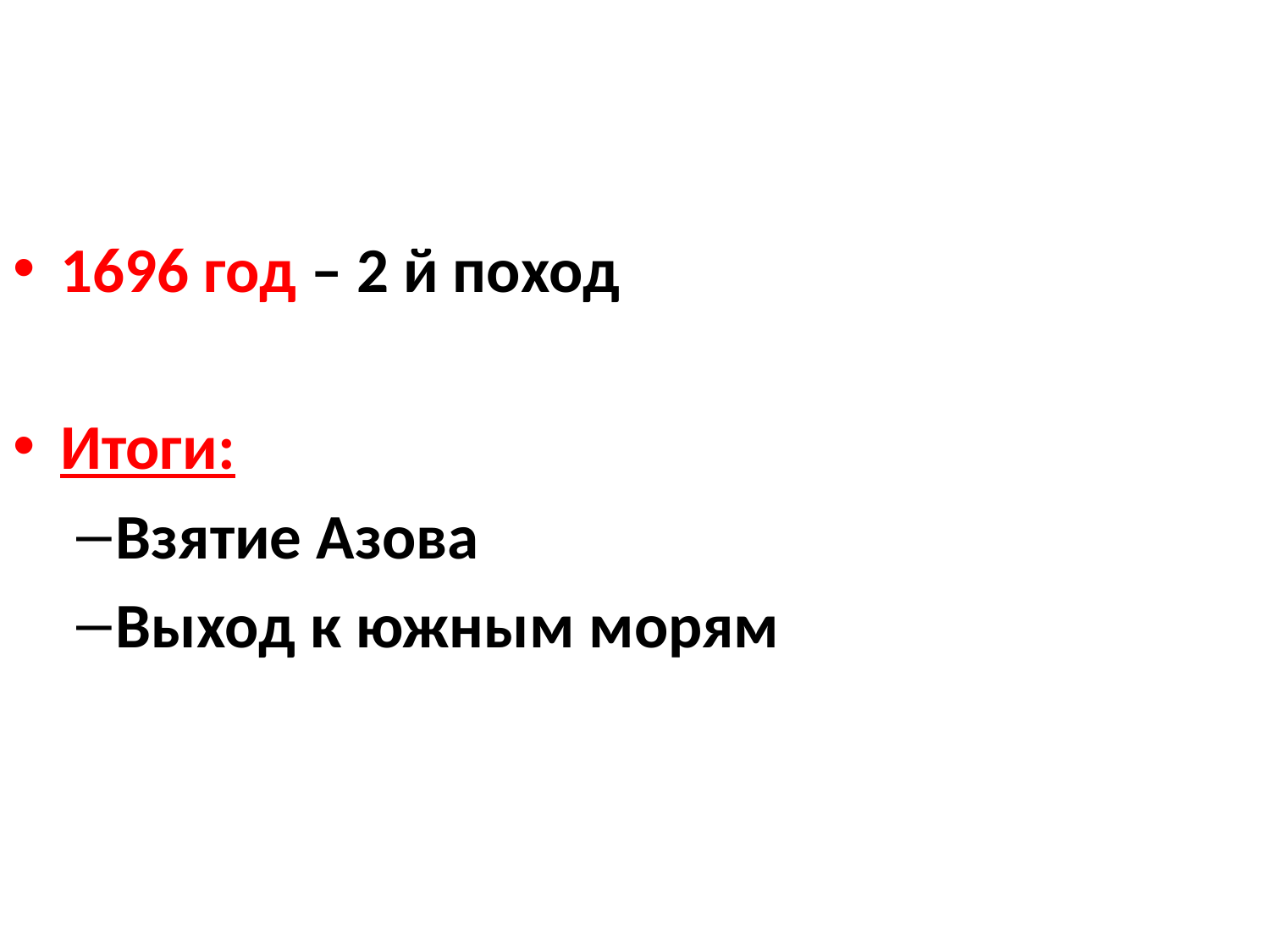

1696 год – 2 й поход

Итоги:
Взятие Азова
Выход к южным морям